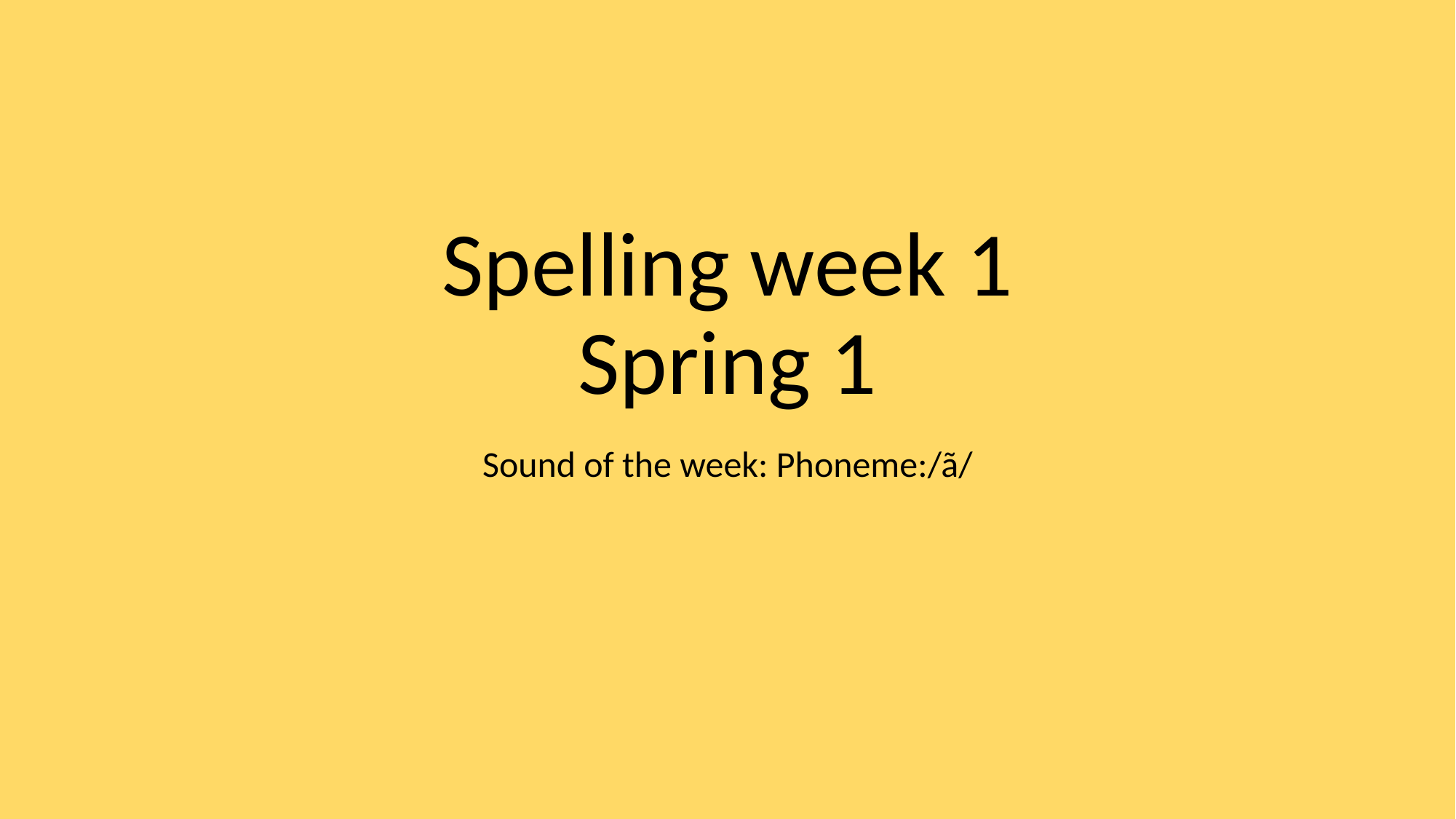

# Spelling week 1 Spring 1
Sound of the week: Phoneme:/ã/